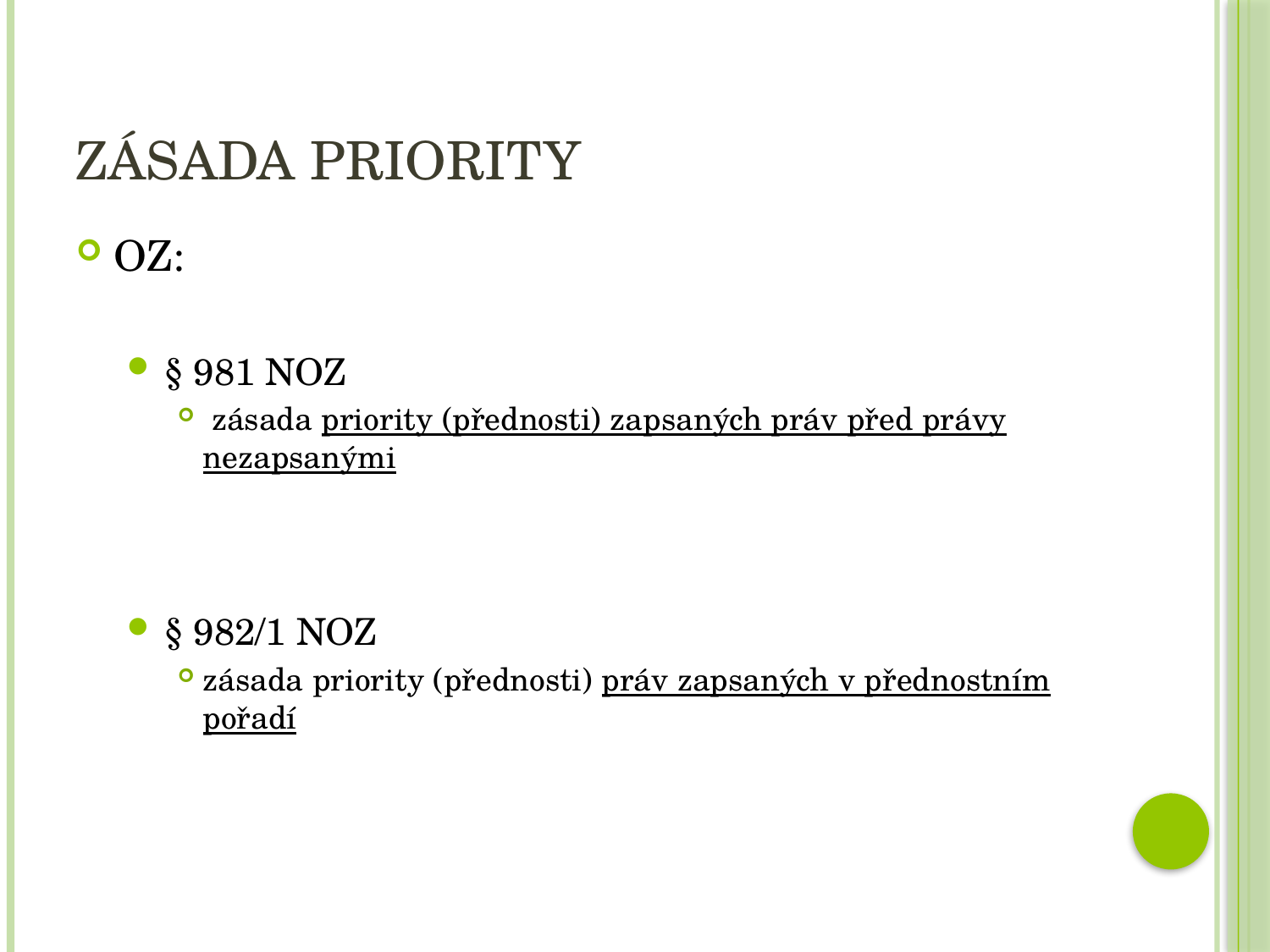

# ZÁSADA PRIORITY
OZ:

§ 981 NOZ
 zásada priority (přednosti) zapsaných práv před právy nezapsanými

§ 982/1 NOZ
zásada priority (přednosti) práv zapsaných v přednostním pořadí